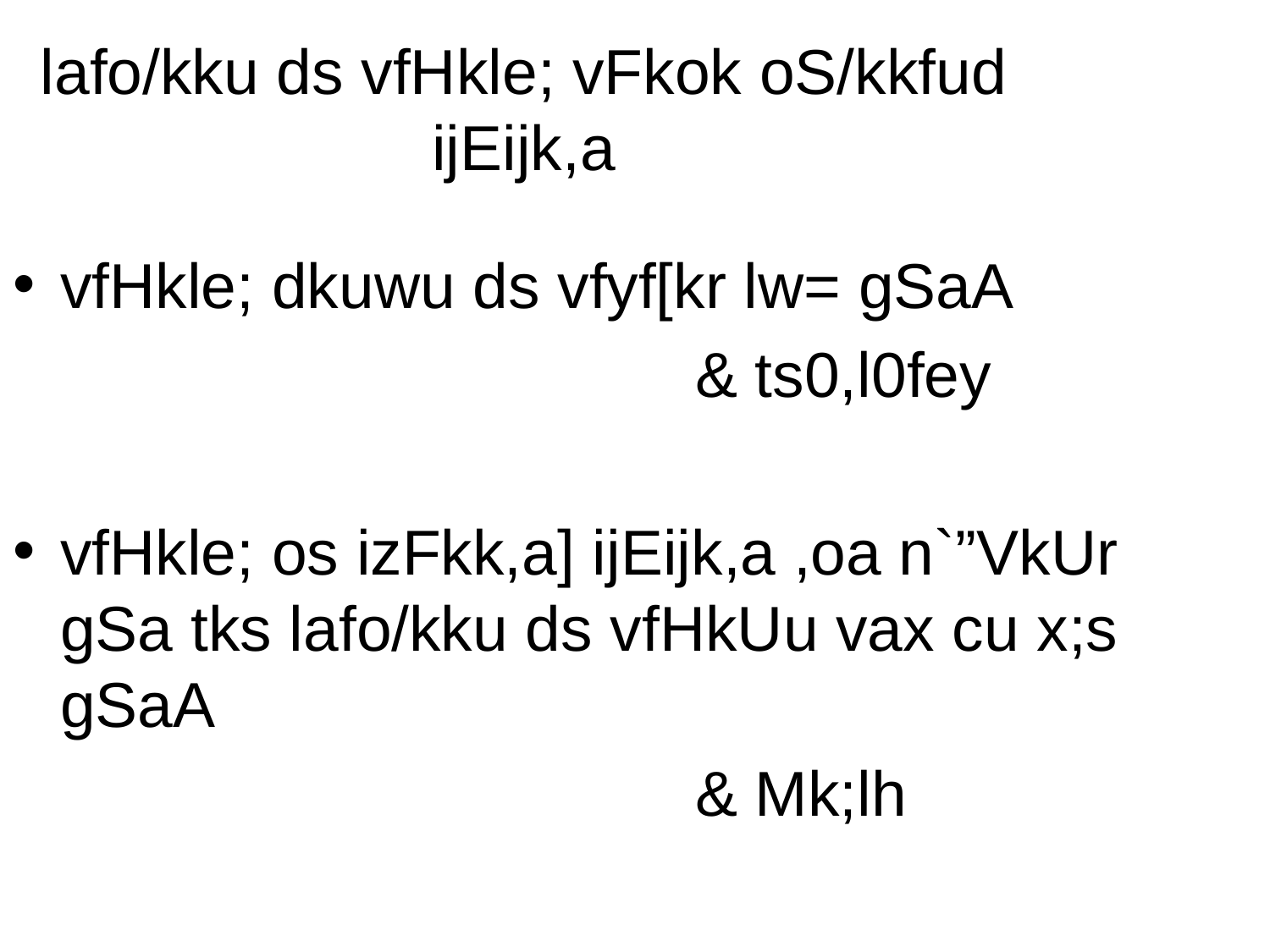

lafo/kku ds vfHkle; vFkok oS/kkfud ijEijk,a
vfHkle; dkuwu ds vfyf[kr lw= gSaA
						& ts0,l0fey

vfHkle; os izFkk,a] ijEijk,a ,oa n`”VkUr gSa tks lafo/kku ds vfHkUu vax cu x;s gSaA
						& Mk;lh